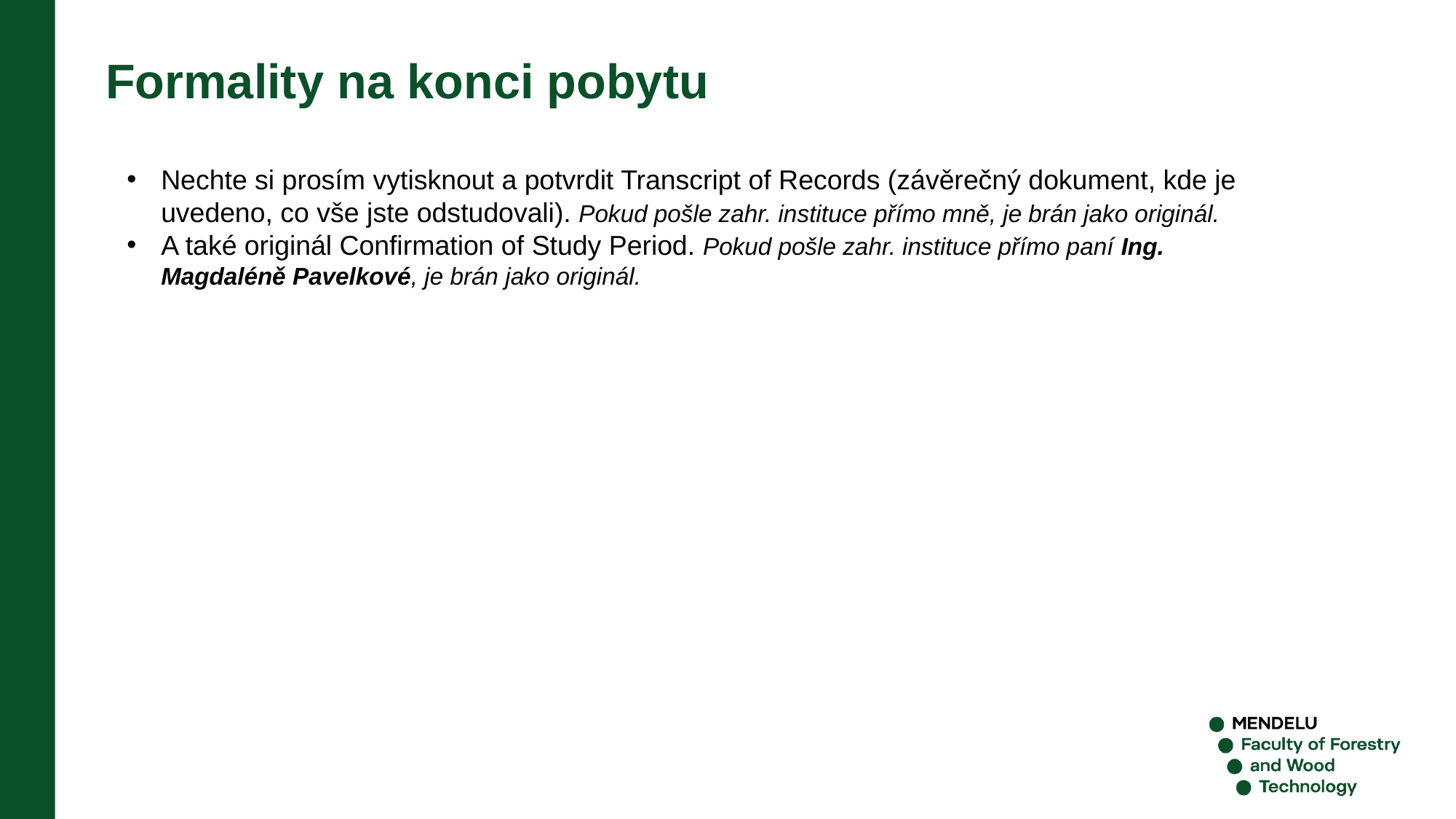

Formality na konci pobytu
Nechte si prosím vytisknout a potvrdit Transcript of Records (závěrečný dokument, kde je uvedeno, co vše jste odstudovali). Pokud pošle zahr. instituce přímo mně, je brán jako originál.
A také originál Confirmation of Study Period. Pokud pošle zahr. instituce přímo paní Ing. Magdaléně Pavelkové, je brán jako originál.